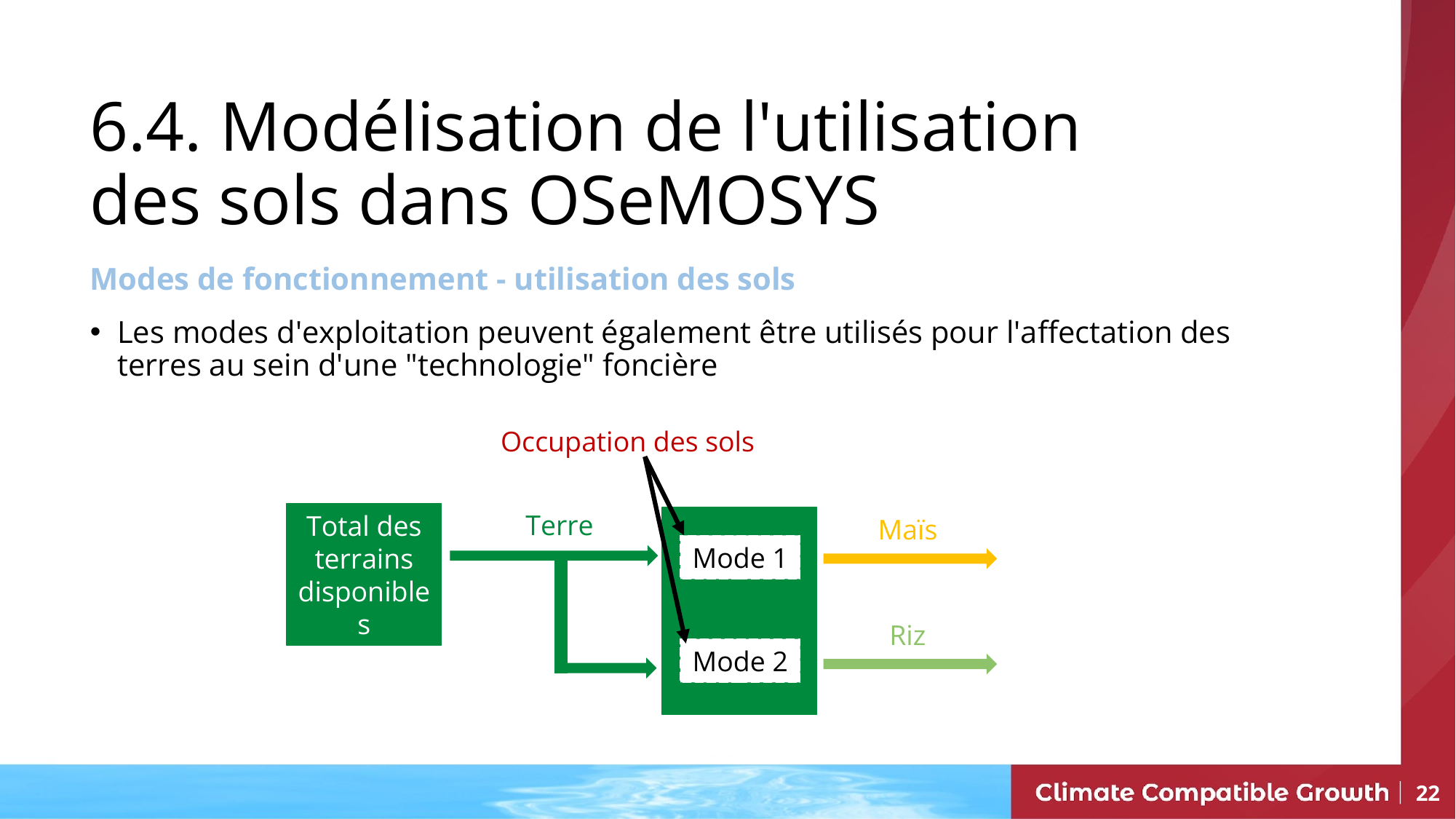

# 6.4. Modélisation de l'utilisation des sols dans OSeMOSYS
Modes de fonctionnement - utilisation des sols

Les modes d'exploitation peuvent également être utilisés pour l'affectation des terres au sein d'une "technologie" foncière
Occupation des sols
Terre
Total des terrains disponibles

Maïs
Mode 1

Riz
Mode 2

22